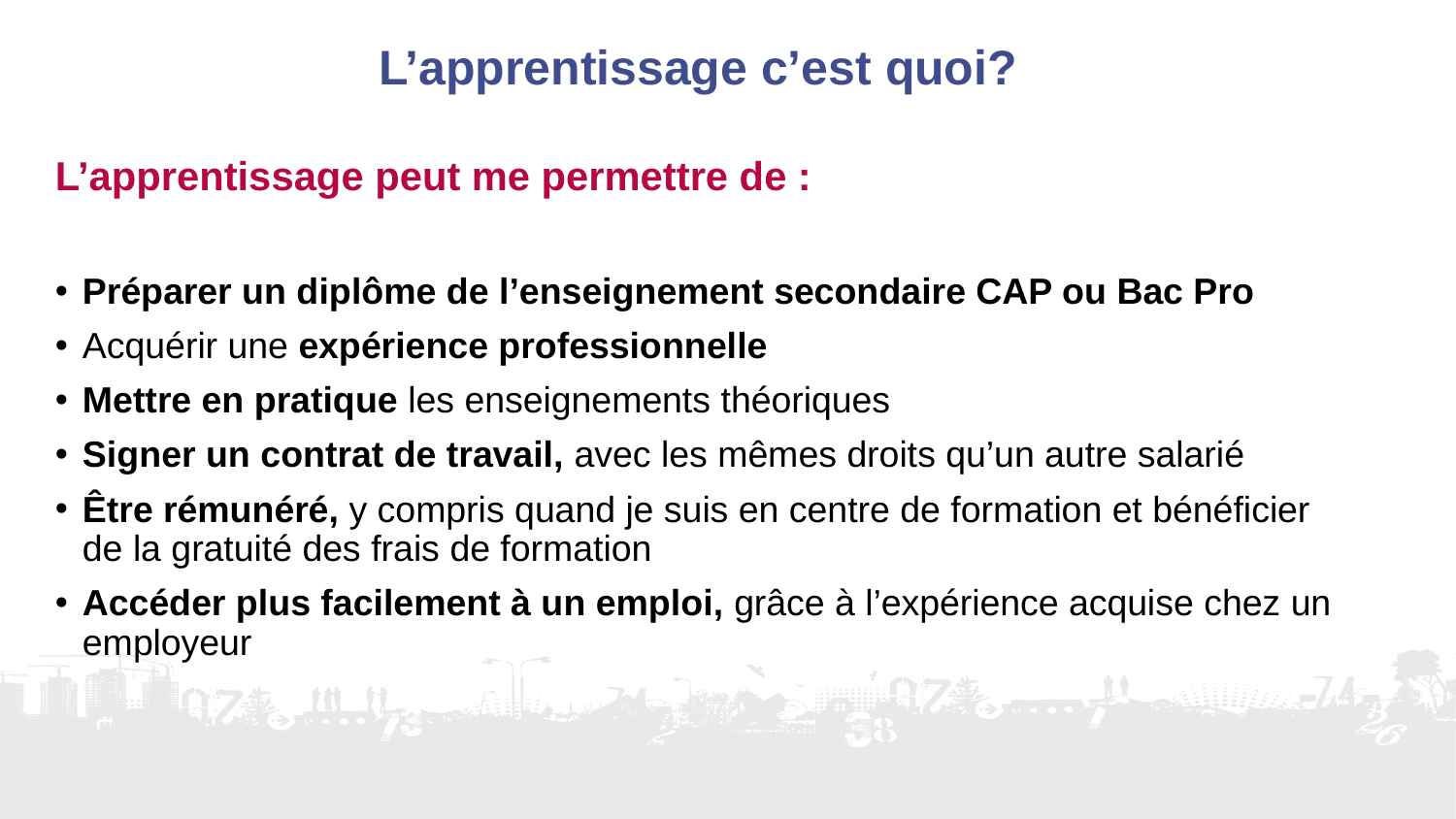

# L’apprentissage c’est quoi?
L’apprentissage peut me permettre de :

Préparer un diplôme de l’enseignement secondaire CAP ou Bac Pro
Acquérir une expérience professionnelle
Mettre en pratique les enseignements théoriques
Signer un contrat de travail, avec les mêmes droits qu’un autre salarié
Être rémunéré, y compris quand je suis en centre de formation et bénéficier de la gratuité des frais de formation
Accéder plus facilement à un emploi, grâce à l’expérience acquise chez un employeur